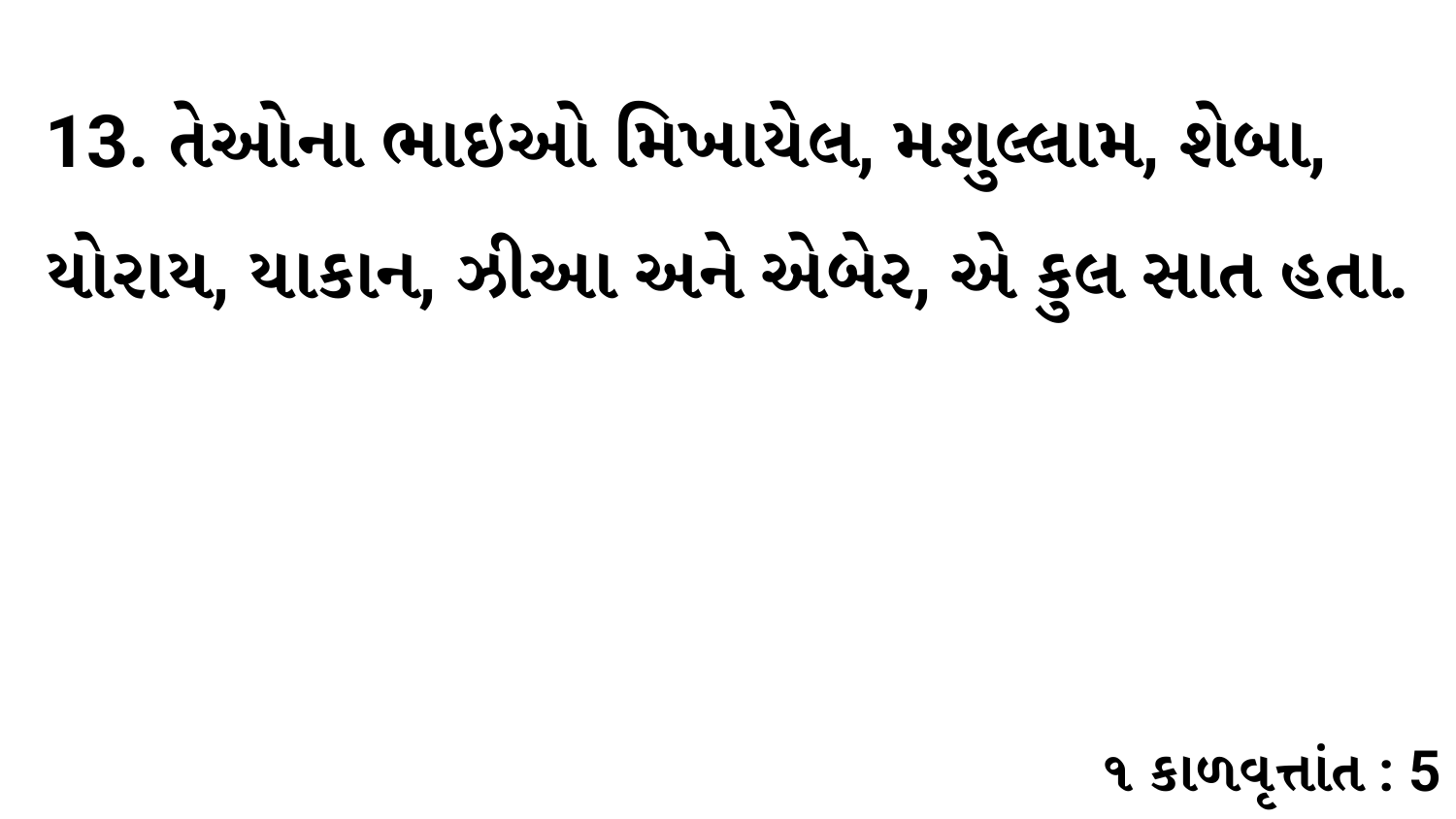

13. તેઓના ભાઇઓ મિખાયેલ, મશુલ્લામ, શેબા, યોરાય, યાકાન, ઝીઆ અને એબેર, એ કુલ સાત હતા.
૧ કાળવૃત્તાંત : 5